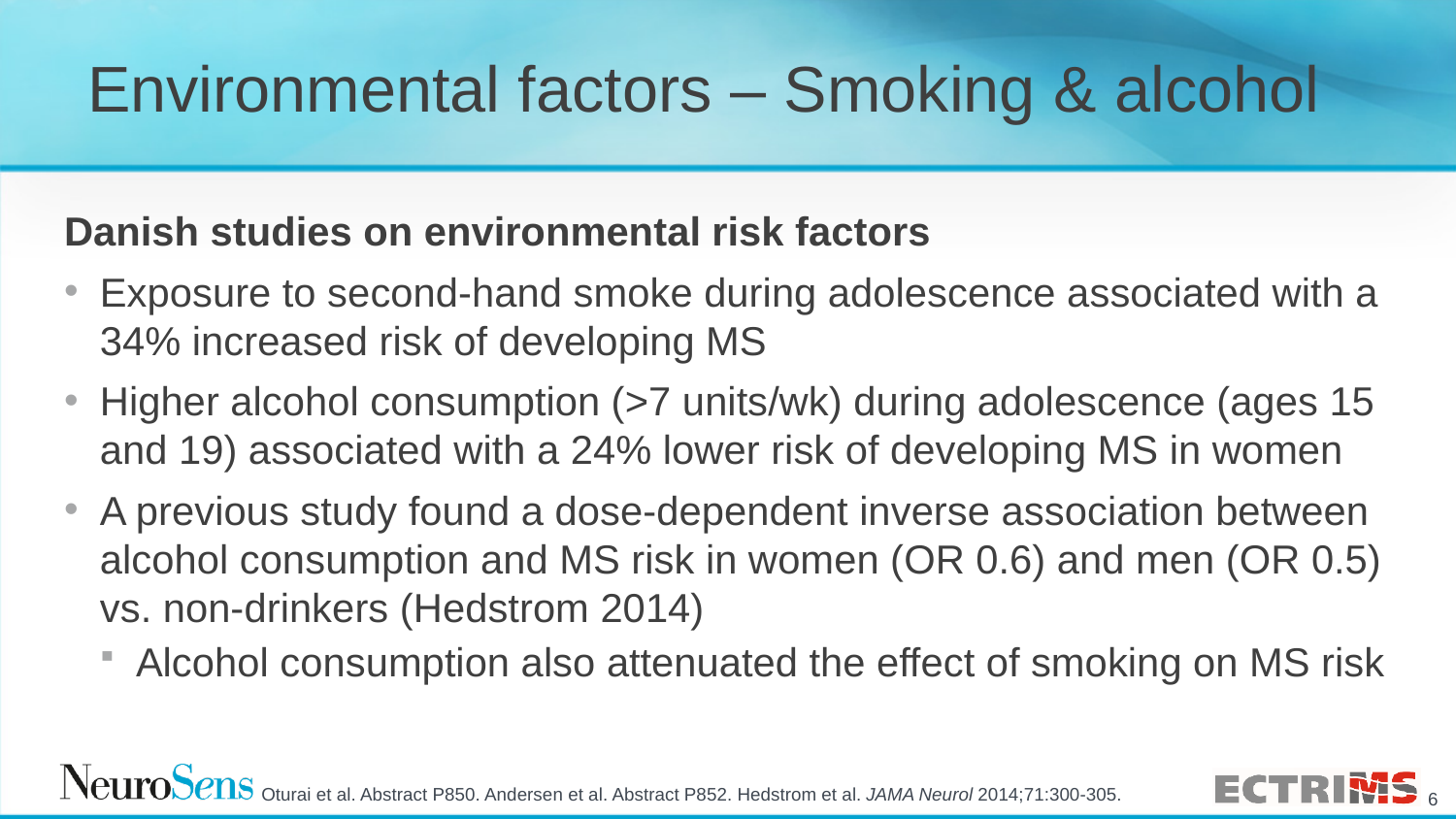

# Environmental factors – Smoking & alcohol
Danish studies on environmental risk factors
Exposure to second-hand smoke during adolescence associated with a 34% increased risk of developing MS
Higher alcohol consumption (>7 units/wk) during adolescence (ages 15 and 19) associated with a 24% lower risk of developing MS in women
A previous study found a dose-dependent inverse association between alcohol consumption and MS risk in women (OR 0.6) and men (OR 0.5) vs. non-drinkers (Hedstrom 2014)
Alcohol consumption also attenuated the effect of smoking on MS risk
Oturai et al. Abstract P850. Andersen et al. Abstract P852. Hedstrom et al. JAMA Neurol 2014;71:300-305.
6